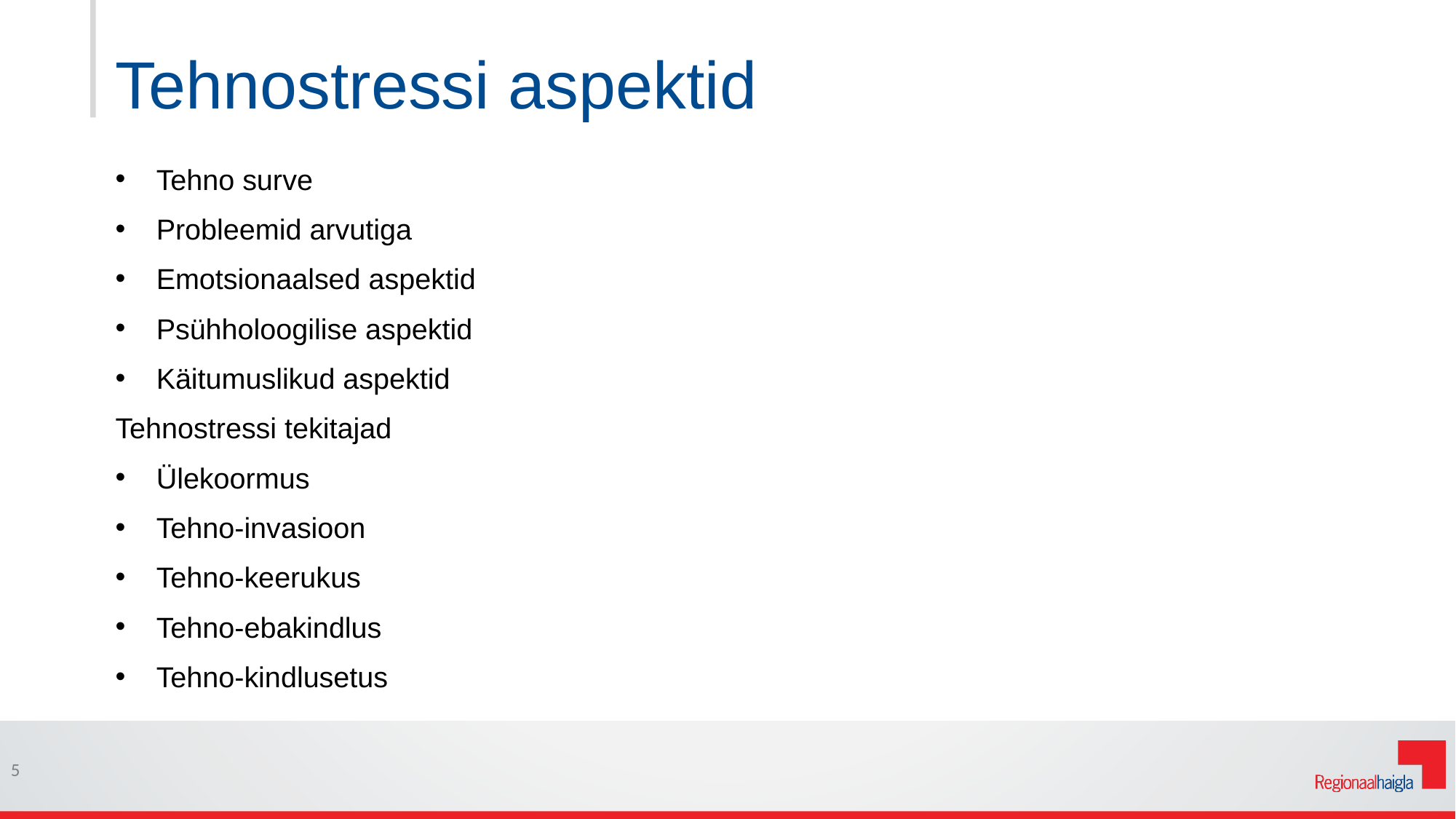

# Tehnostressi aspektid
Tehno surve
Probleemid arvutiga
Emotsionaalsed aspektid
Psühholoogilise aspektid
Käitumuslikud aspektid
Tehnostressi tekitajad
Ülekoormus
Tehno-invasioon
Tehno-keerukus
Tehno-ebakindlus
Tehno-kindlusetus
5